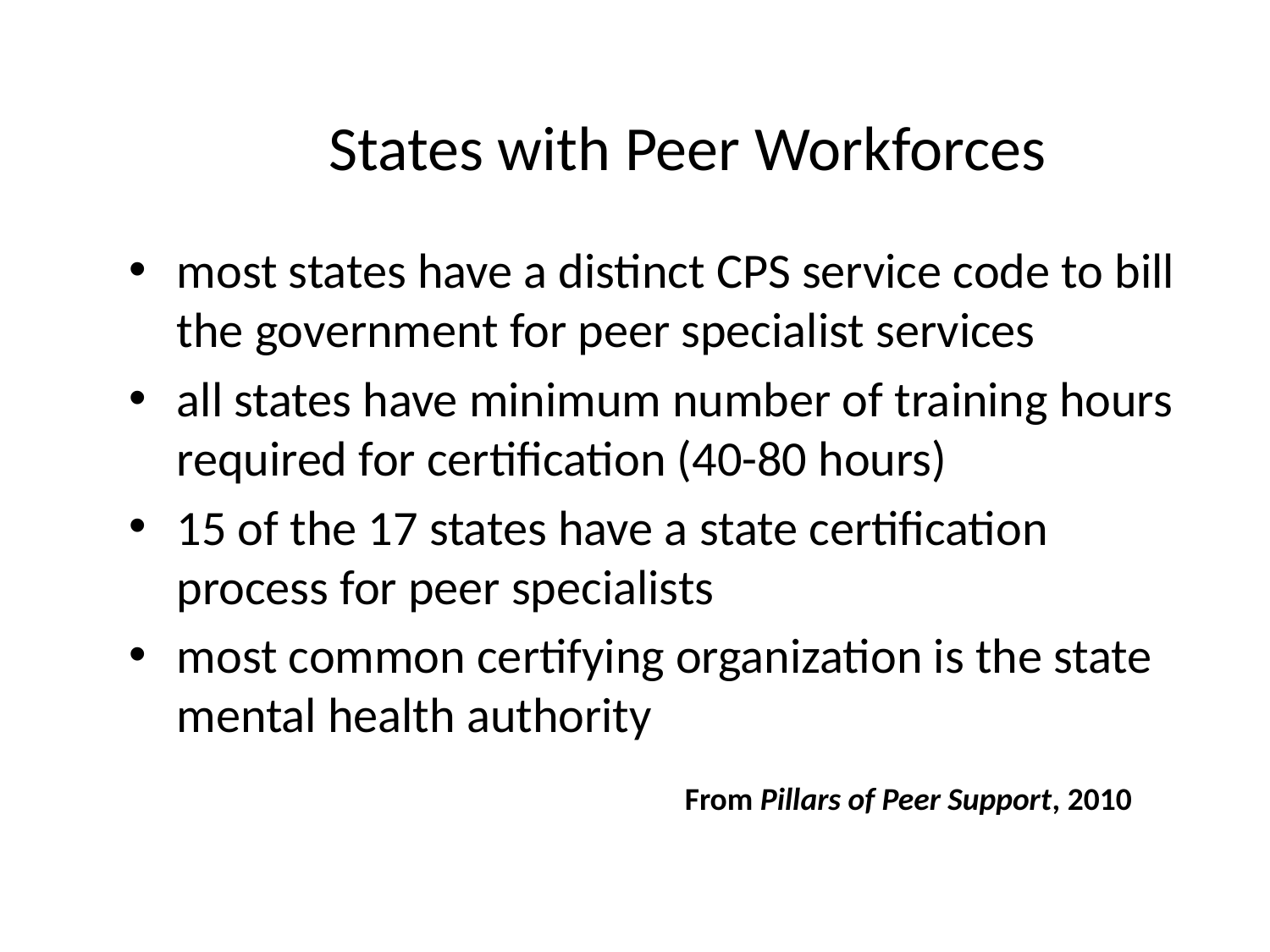

# States with Peer Workforces
most states have a distinct CPS service code to bill the government for peer specialist services
all states have minimum number of training hours required for certification (40-80 hours)
15 of the 17 states have a state certification process for peer specialists
most common certifying organization is the state mental health authority
					From Pillars of Peer Support, 2010